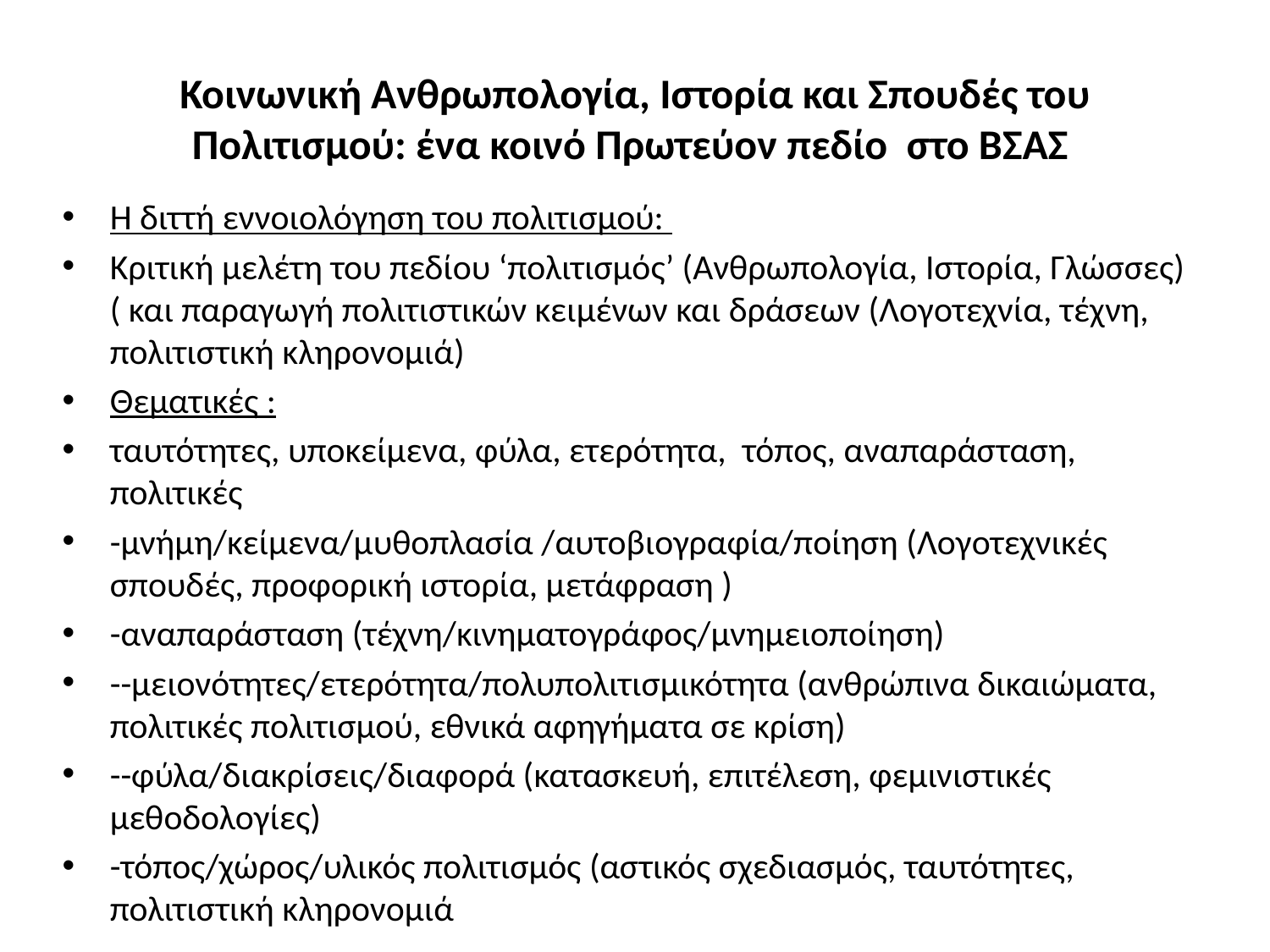

# Κοινωνική Ανθρωπολογία, Ιστορία και Σπουδές του Πολιτισμού: ένα κοινό Πρωτεύον πεδίο  στο ΒΣΑΣ
Η διττή εννοιολόγηση του πολιτισμού:
Κριτική μελέτη του πεδίου ‘πολιτισμός’ (Ανθρωπολογία, Ιστορία, Γλώσσες) ( και παραγωγή πολιτιστικών κειμένων και δράσεων (Λογοτεχνία, τέχνη, πολιτιστική κληρονομιά)
Θεματικές :
ταυτότητες, υποκείμενα, φύλα, ετερότητα,  τόπος, αναπαράσταση, πολιτικές
-μνήμη/κείμενα/μυθοπλασία /αυτοβιογραφία/ποίηση (Λογοτεχνικές σπουδές, προφορική ιστορία, μετάφραση )
-αναπαράσταση (τέχνη/κινηματογράφος/μνημειοποίηση)
--μειονότητες/ετερότητα/πολυπολιτισμικότητα (ανθρώπινα δικαιώματα, πολιτικές πολιτισμού, εθνικά αφηγήματα σε κρίση)
--φύλα/διακρίσεις/διαφορά (κατασκευή, επιτέλεση, φεμινιστικές μεθοδολογίες)
-τόπος/χώρος/υλικός πολιτισμός (αστικός σχεδιασμός, ταυτότητες, πολιτιστική κληρονομιά